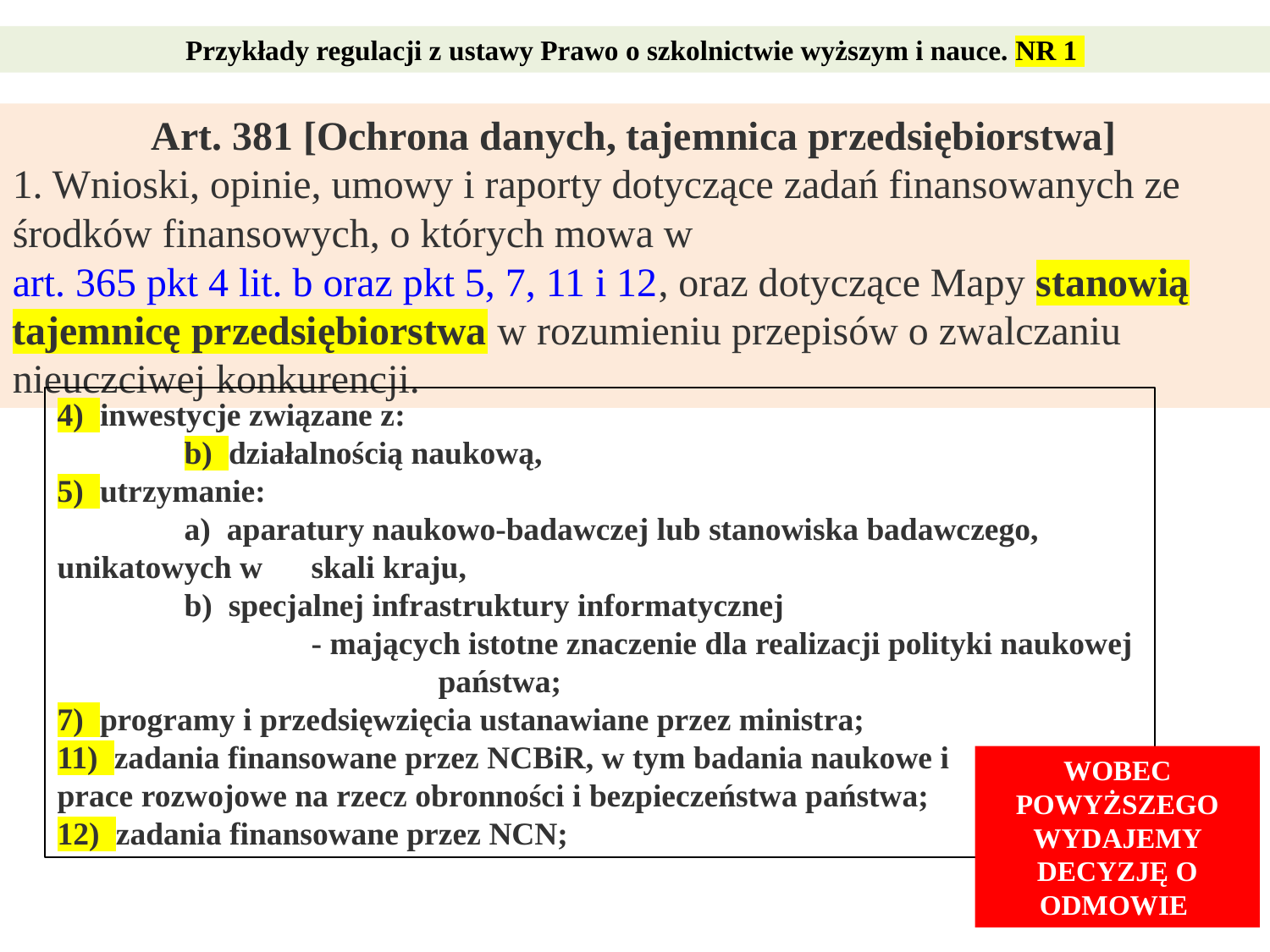

Przykłady regulacji z ustawy Prawo o szkolnictwie wyższym i nauce. NR 1
Art. 381 [Ochrona danych, tajemnica przedsiębiorstwa]
1. Wnioski, opinie, umowy i raporty dotyczące zadań finansowanych ze środków finansowych, o których mowa w art. 365 pkt 4 lit. b oraz pkt 5, 7, 11 i 12, oraz dotyczące Mapy stanowią tajemnicę przedsiębiorstwa w rozumieniu przepisów o zwalczaniu nieuczciwej konkurencji.
4)  inwestycje związane z:
	b)  działalnością naukową,
5)  utrzymanie:
	a)  aparatury naukowo-badawczej lub stanowiska badawczego, unikatowych w 	skali kraju,
	b)  specjalnej infrastruktury informatycznej
		- mających istotne znaczenie dla realizacji polityki naukowej 			państwa;
7)  programy i przedsięwzięcia ustanawiane przez ministra;
11)  zadania finansowane przez NCBiR, w tym badania naukowe i
prace rozwojowe na rzecz obronności i bezpieczeństwa państwa;
12)  zadania finansowane przez NCN;
WOBEC POWYŻSZEGO WYDAJEMY DECYZJĘ O ODMOWIE